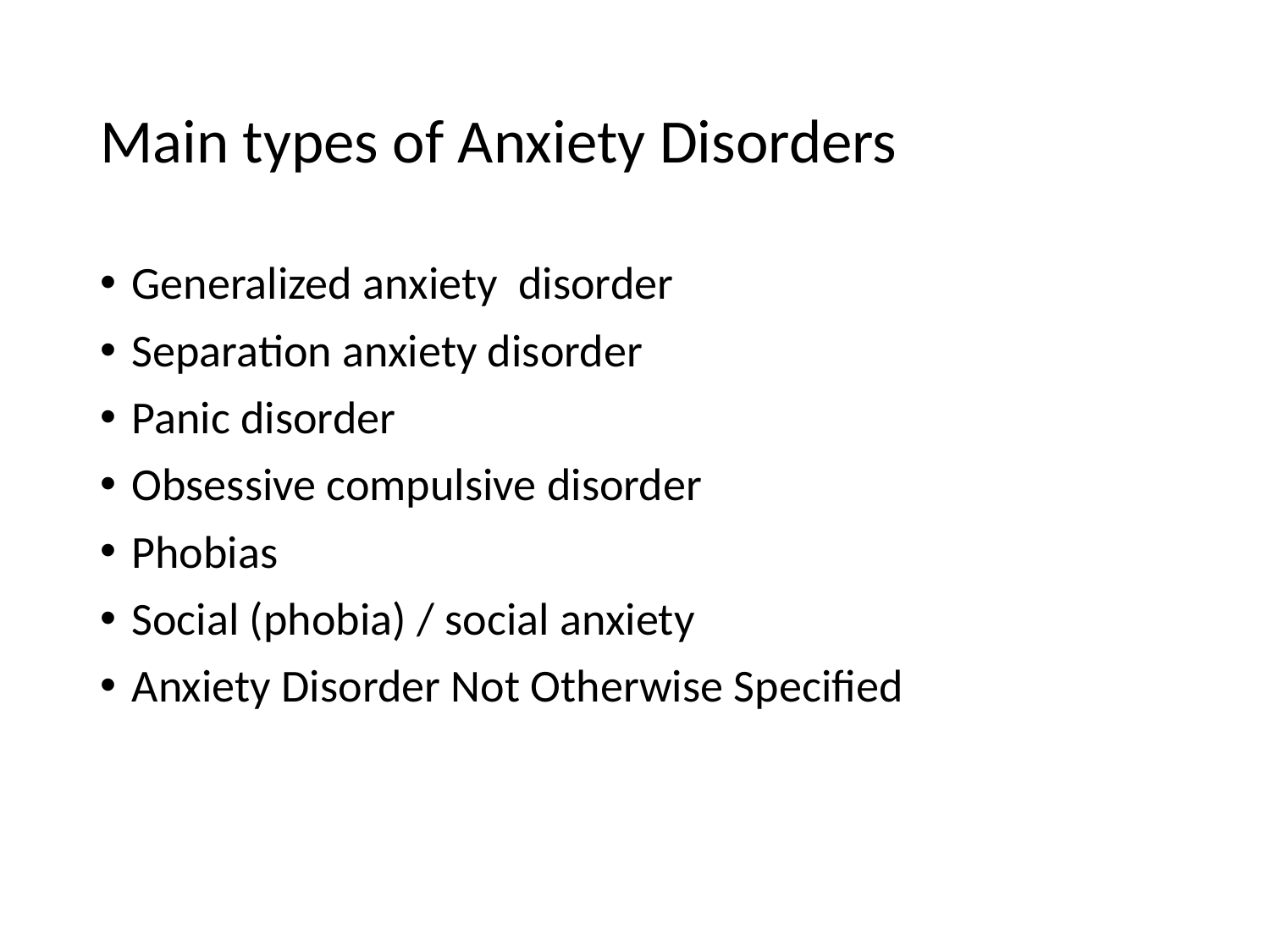

# Main types of Anxiety Disorders
Generalized anxiety  disorder
Separation anxiety disorder
Panic disorder
Obsessive compulsive disorder
Phobias
Social (phobia) / social anxiety
Anxiety Disorder Not Otherwise Specified